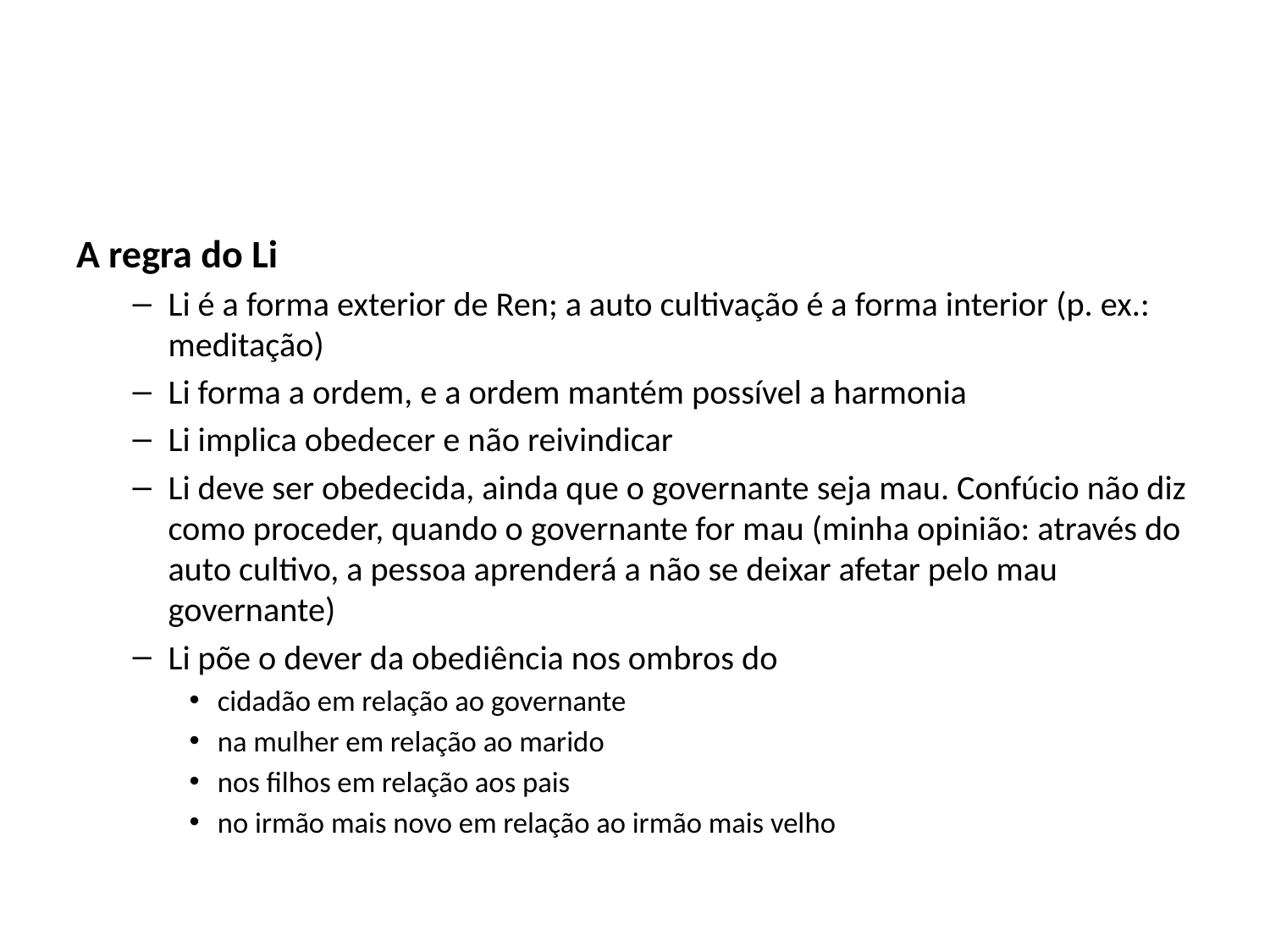

#
A regra do Li
Li é a forma exterior de Ren; a auto cultivação é a forma interior (p. ex.: meditação)
Li forma a ordem, e a ordem mantém possível a harmonia
Li implica obedecer e não reivindicar
Li deve ser obedecida, ainda que o governante seja mau. Confúcio não diz como proceder, quando o governante for mau (minha opinião: através do auto cultivo, a pessoa aprenderá a não se deixar afetar pelo mau governante)
Li põe o dever da obediência nos ombros do
cidadão em relação ao governante
na mulher em relação ao marido
nos filhos em relação aos pais
no irmão mais novo em relação ao irmão mais velho